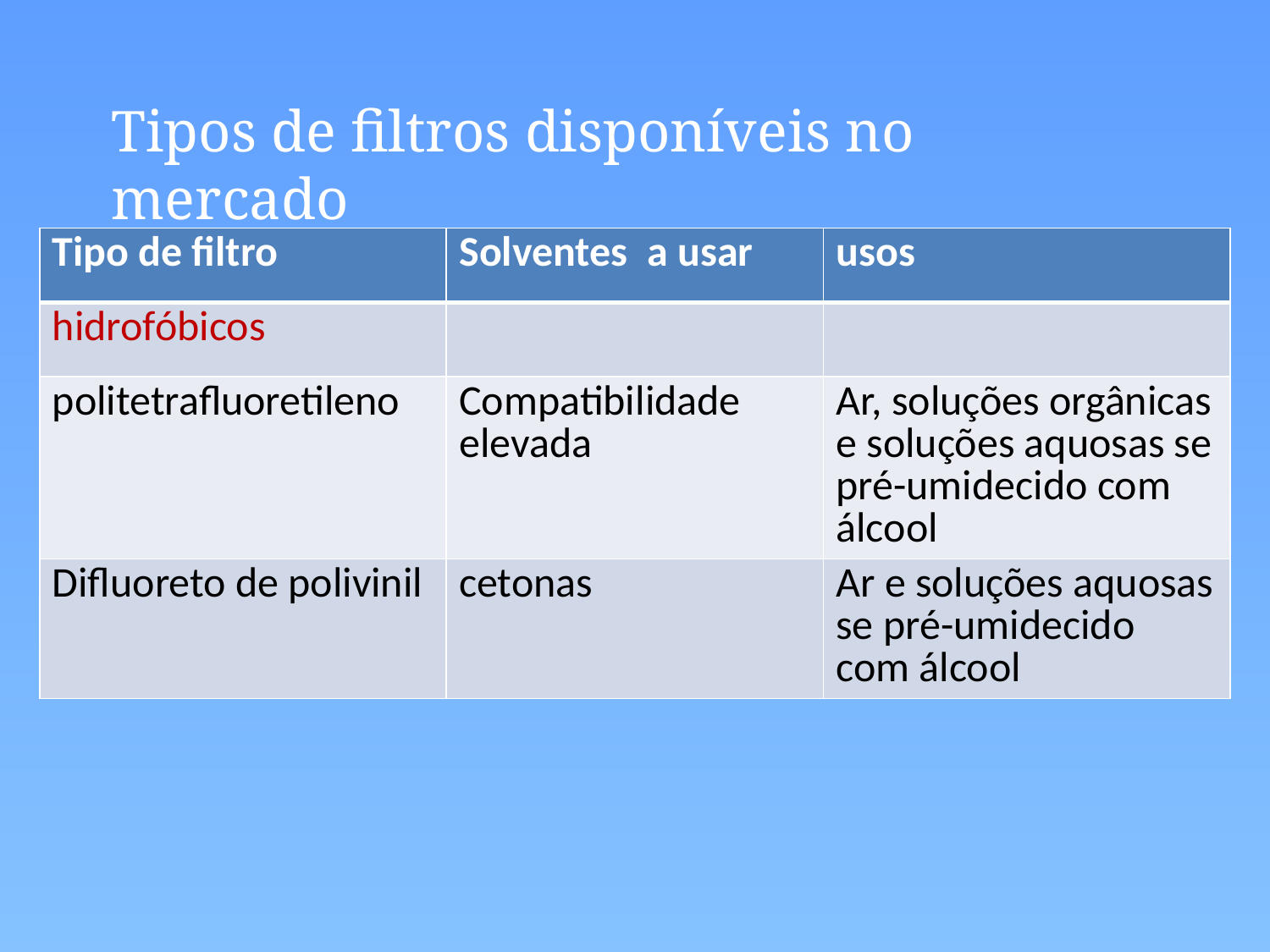

Tipos de filtros disponíveis no mercado
| Tipo de filtro | Solventes a usar | usos |
| --- | --- | --- |
| hidrofóbicos |  |  |
| politetrafluoretileno | Compatibilidade elevada | Ar, soluções orgânicas e soluções aquosas se pré-umidecido com álcool |
| Difluoreto de polivinil | cetonas | Ar e soluções aquosas se pré-umidecido com álcool |